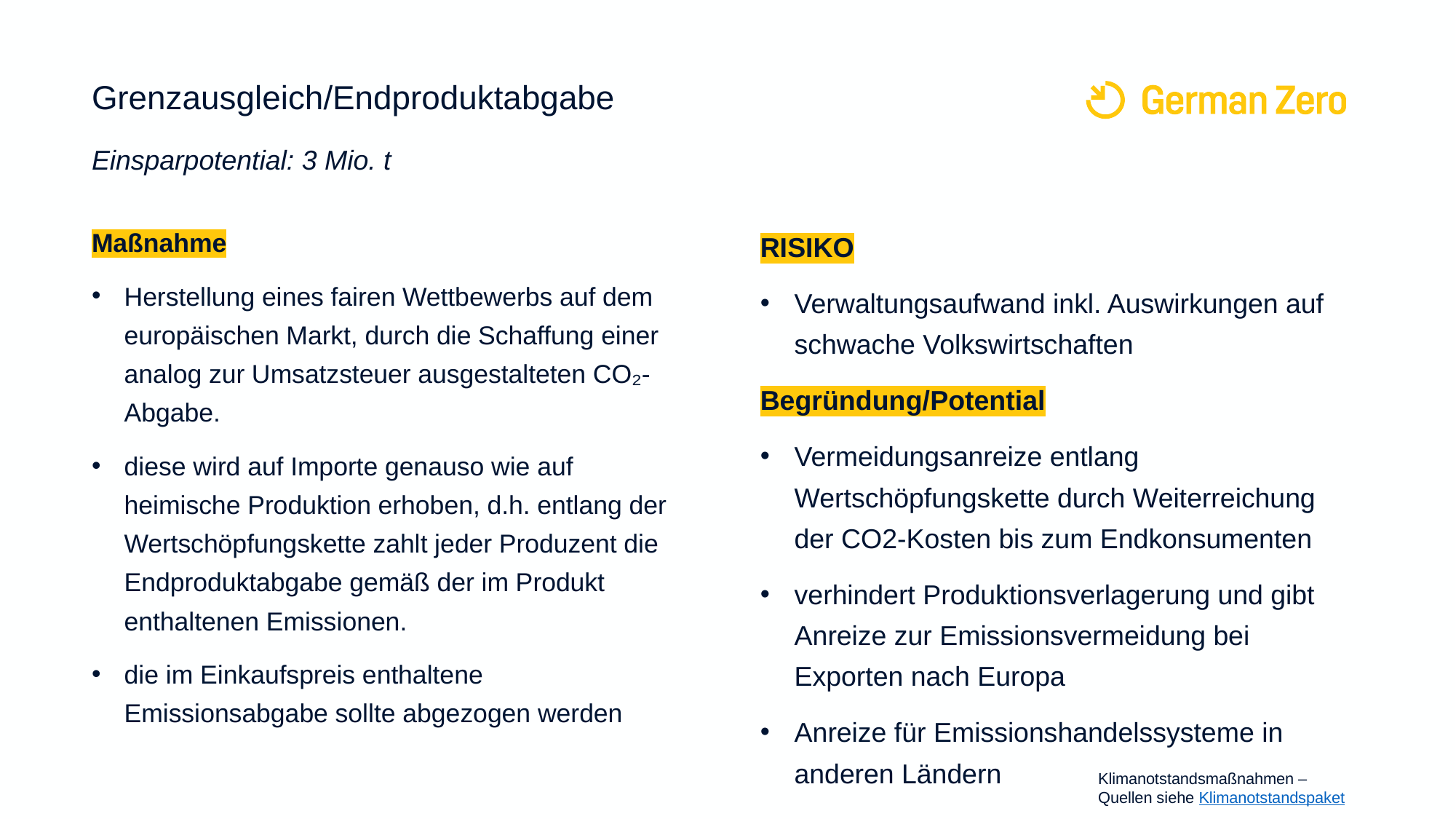

# Grenzausgleich/Endproduktabgabe
Einsparpotential: 3 Mio. t
Maßnahme
Herstellung eines fairen Wettbewerbs auf dem europäischen Markt, durch die Schaffung einer analog zur Umsatzsteuer ausgestalteten CO₂-Abgabe.
diese wird auf Importe genauso wie auf heimische Produktion erhoben, d.h. entlang der Wertschöpfungskette zahlt jeder Produzent die Endproduktabgabe gemäß der im Produkt enthaltenen Emissionen.
die im Einkaufspreis enthaltene Emissionsabgabe sollte abgezogen werden

RISIKO
Verwaltungsaufwand inkl. Auswirkungen auf schwache Volkswirtschaften
Begründung/Potential
Vermeidungsanreize entlang Wertschöpfungskette durch Weiterreichung der CO2-Kosten bis zum Endkonsumenten
verhindert Produktionsverlagerung und gibt Anreize zur Emissionsvermeidung bei Exporten nach Europa
Anreize für Emissionshandelssysteme in anderen Ländern

Klimanotstandsmaßnahmen –
Quellen siehe Klimanotstandspaket